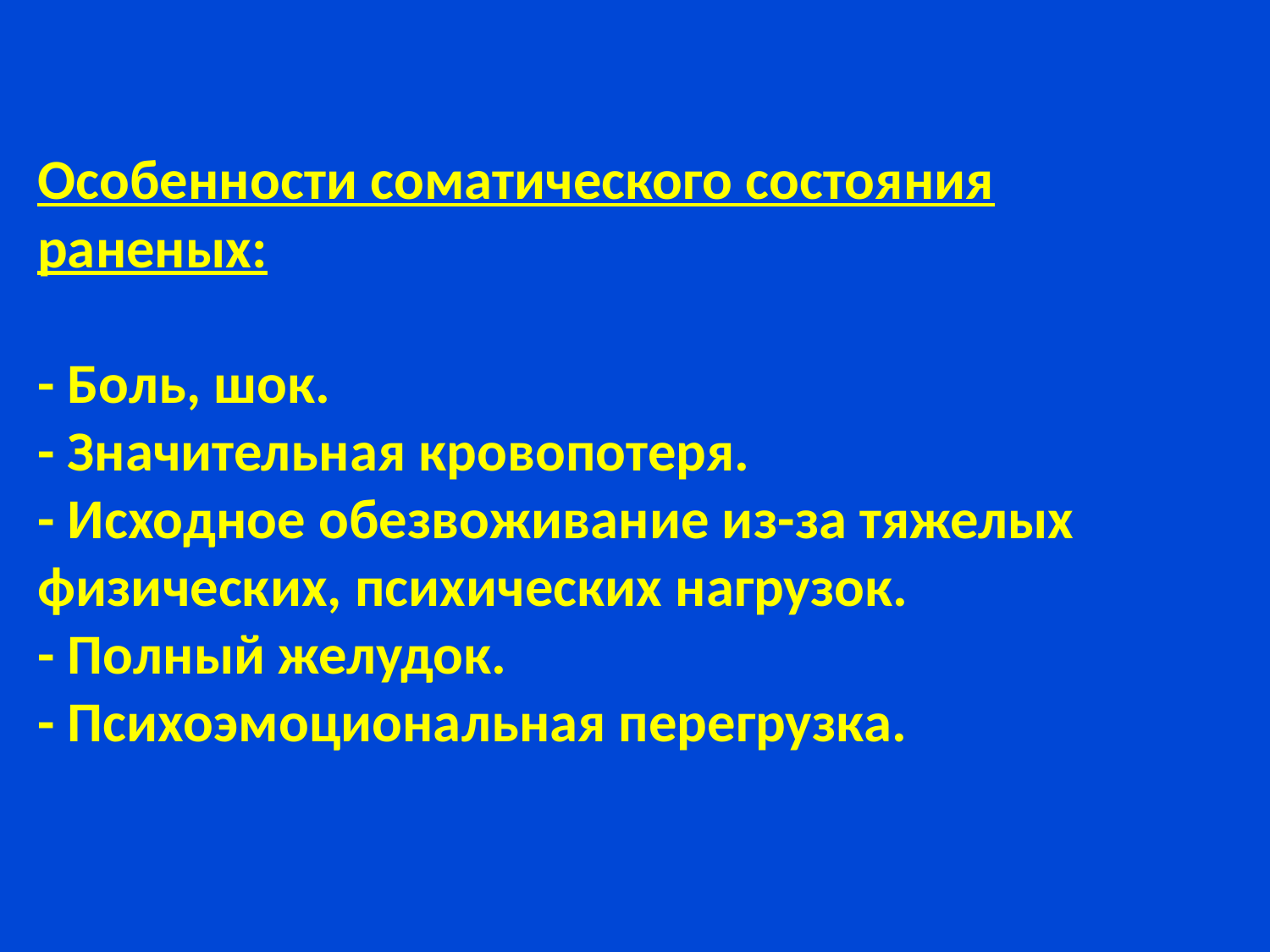

# Особенности соматического состояния раненых: - Боль, шок. - Значительная кровопотеря. - Исходное обезвоживание из-за тяжелых физических, психических нагрузок. - Полный желудок. - Психоэмоциональная перегрузка.